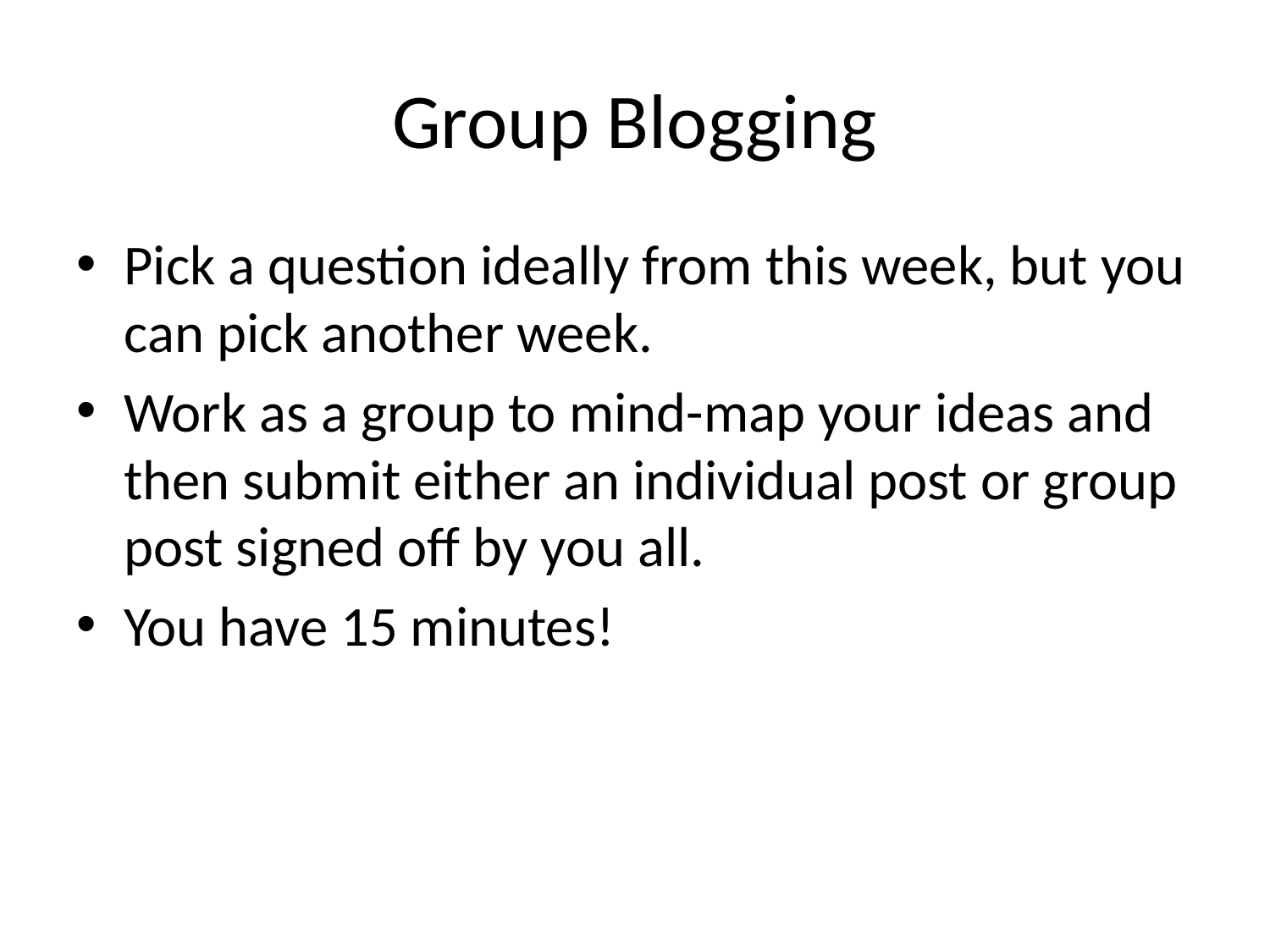

# Group Blogging
Pick a question ideally from this week, but you can pick another week.
Work as a group to mind-map your ideas and then submit either an individual post or group post signed off by you all.
You have 15 minutes!